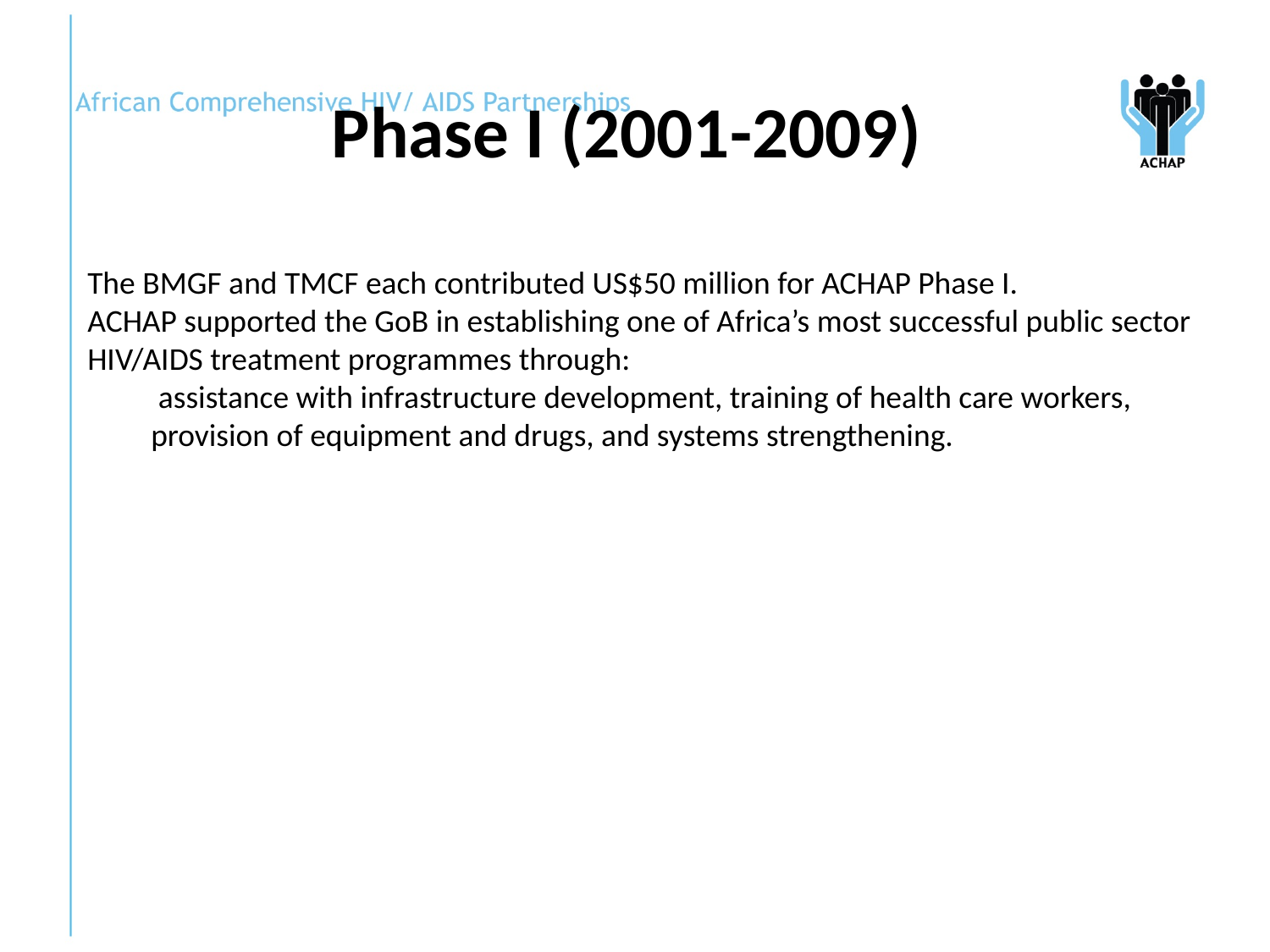

Phase I (2001-2009)
The BMGF and TMCF each contributed US$50 million for ACHAP Phase I.
ACHAP supported the GoB in establishing one of Africa’s most successful public sector HIV/AIDS treatment programmes through:
 assistance with infrastructure development, training of health care workers, provision of equipment and drugs, and systems strengthening.